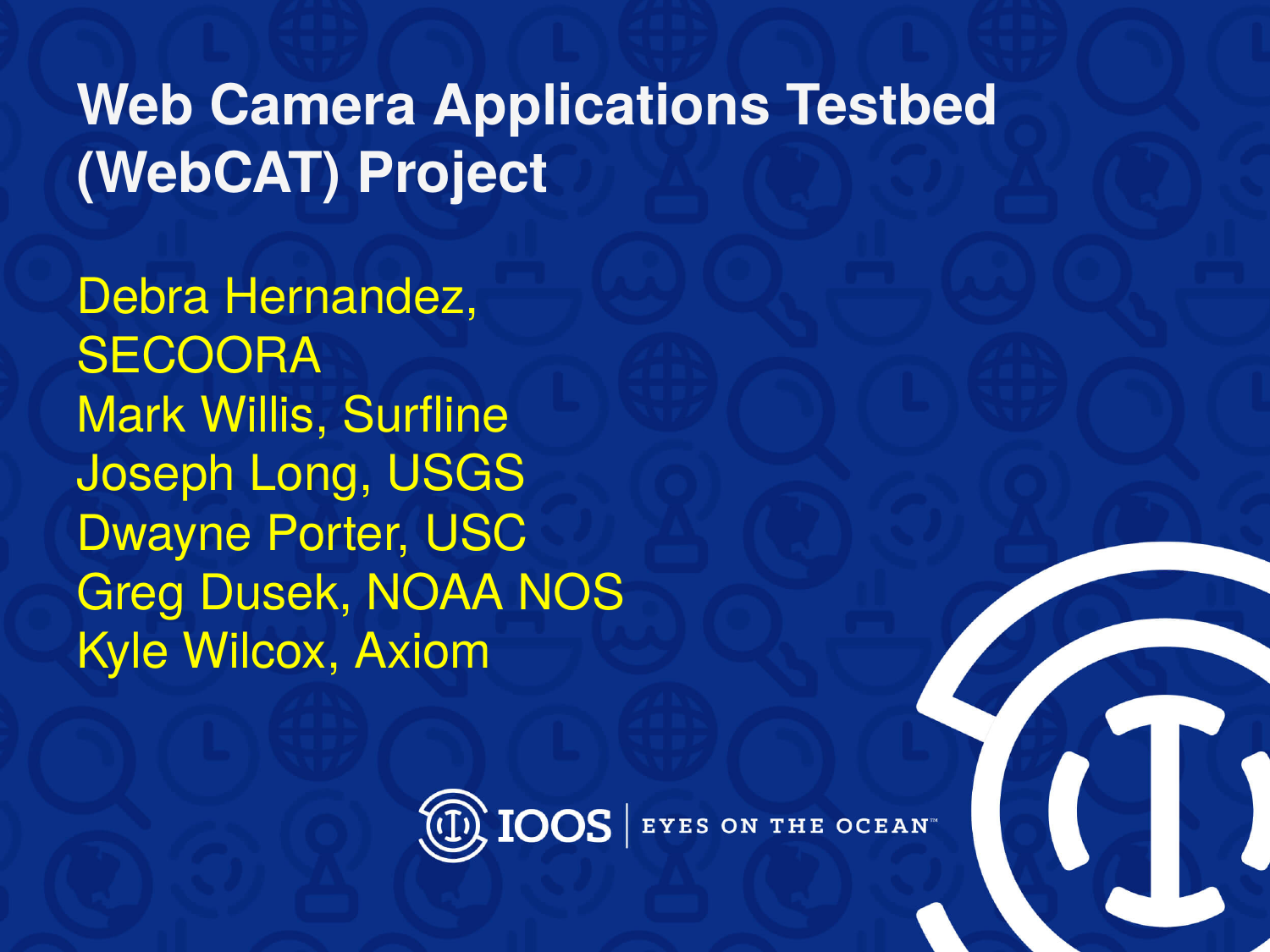

# Web Camera Applications Testbed (WebCAT) Project
Debra Hernandez, SECOORA
Mark Willis, Surfline
Joseph Long, USGS
Dwayne Porter, USC
Greg Dusek, NOAA NOS
Kyle Wilcox, Axiom